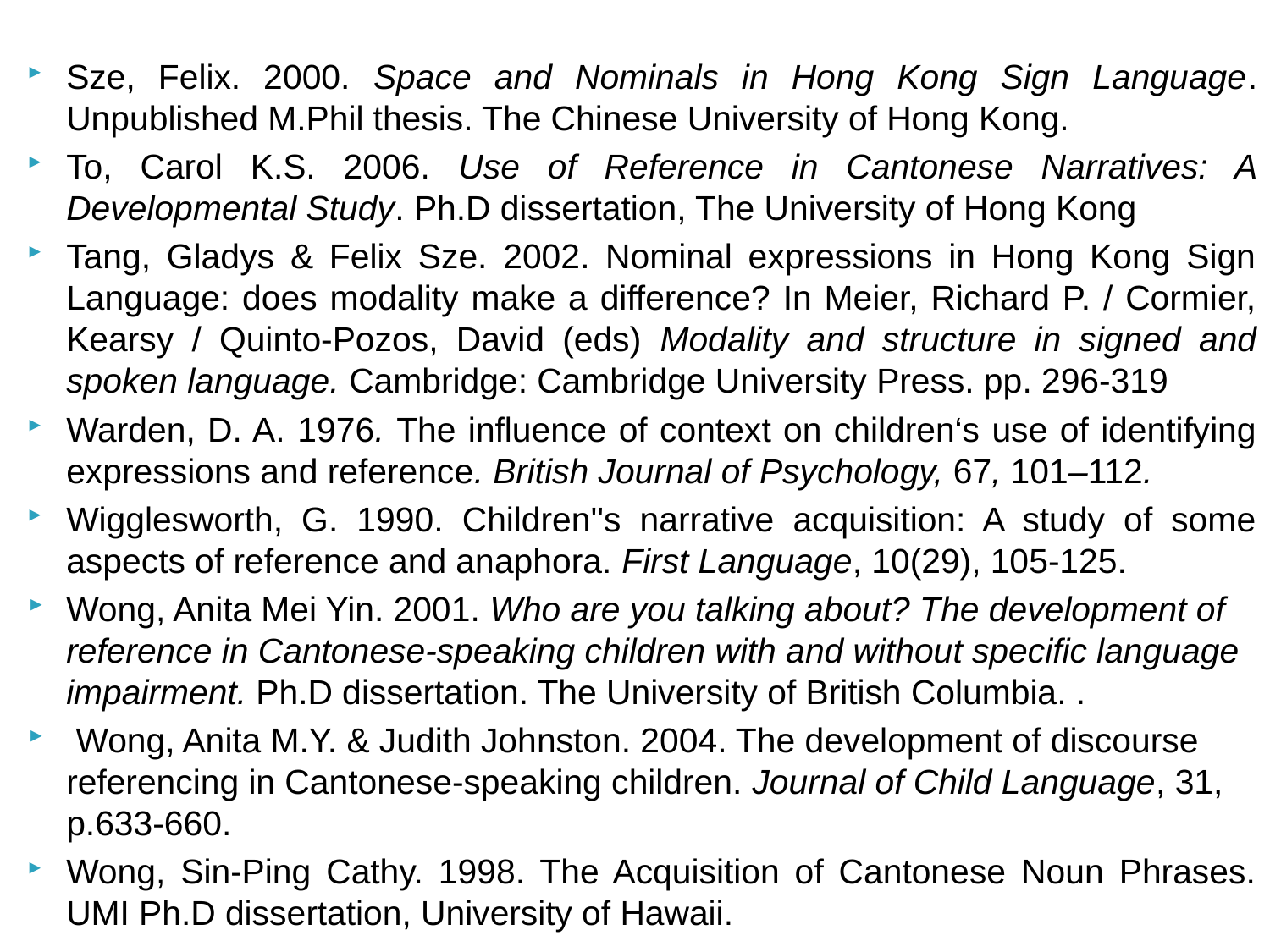

Sze, Felix. 2000. Space and Nominals in Hong Kong Sign Language. Unpublished M.Phil thesis. The Chinese University of Hong Kong.
To, Carol K.S. 2006. Use of Reference in Cantonese Narratives: A Developmental Study. Ph.D dissertation, The University of Hong Kong
Tang, Gladys & Felix Sze. 2002. Nominal expressions in Hong Kong Sign Language: does modality make a difference? In Meier, Richard P. / Cormier, Kearsy / Quinto-Pozos, David (eds) Modality and structure in signed and spoken language. Cambridge: Cambridge University Press. pp. 296-319
Warden, D. A. 1976. The influence of context on children‘s use of identifying expressions and reference. British Journal of Psychology, 67, 101–112.
Wigglesworth, G. 1990. Children''s narrative acquisition: A study of some aspects of reference and anaphora. First Language, 10(29), 105-125.
Wong, Anita Mei Yin. 2001. Who are you talking about? The development of reference in Cantonese-speaking children with and without specific language impairment. Ph.D dissertation. The University of British Columbia. .
 Wong, Anita M.Y. & Judith Johnston. 2004. The development of discourse referencing in Cantonese-speaking children. Journal of Child Language, 31, p.633-660.
Wong, Sin-Ping Cathy. 1998. The Acquisition of Cantonese Noun Phrases. UMI Ph.D dissertation, University of Hawaii.
63